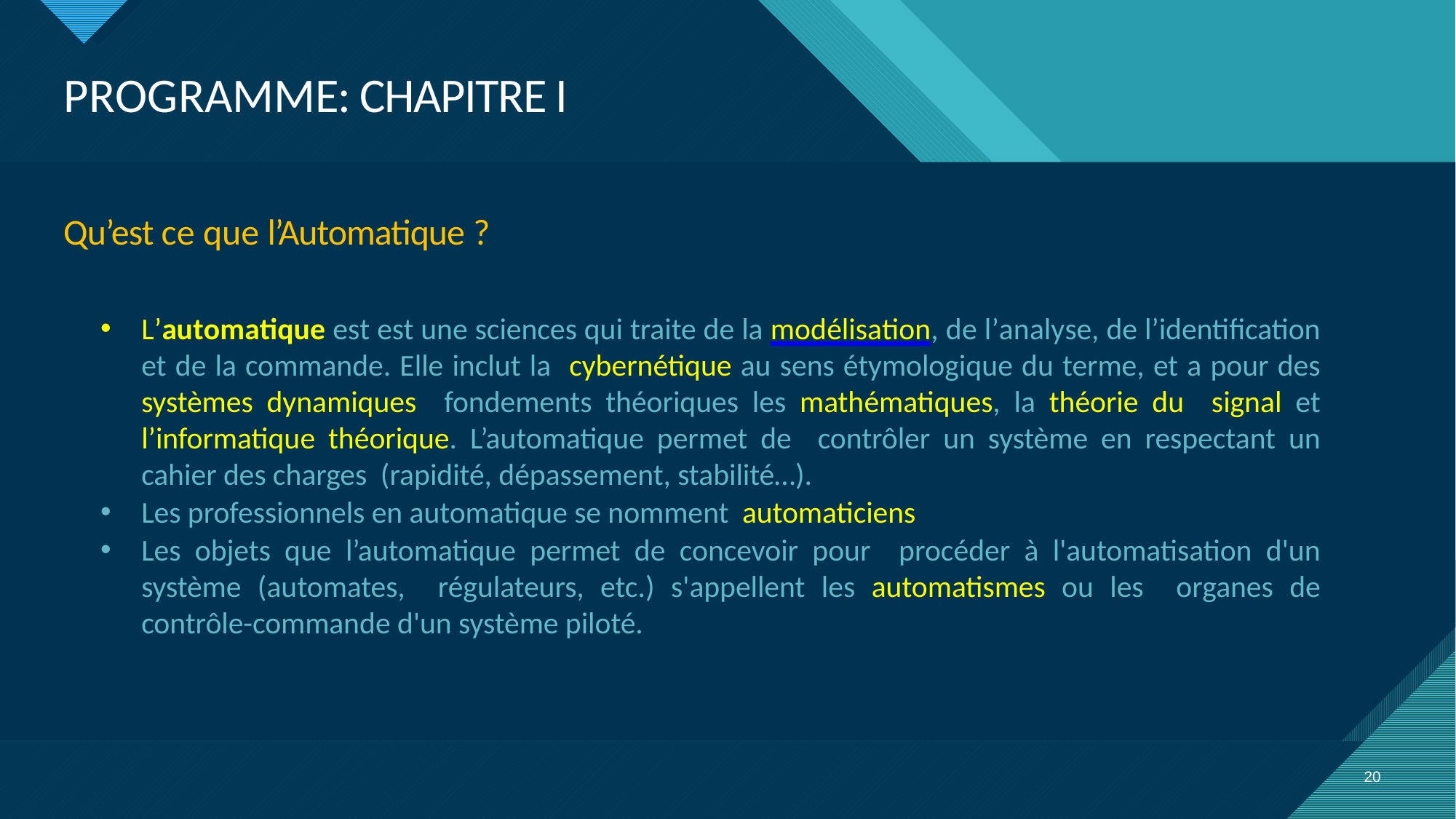

# PROGRAMME: CHAPITRE I
Qu’est ce que l’Automatique ?
L’automatique est est une sciences qui traite de la modélisation, de l’analyse, de l’identification et de la commande. Elle inclut la  cybernétique au sens étymologique du terme, et a pour des systèmes dynamiques  fondements théoriques les mathématiques, la théorie du  signal et l’informatique théorique. L’automatique permet de  contrôler un système en respectant un cahier des charges  (rapidité, dépassement, stabilité…).
Les professionnels en automatique se nomment  automaticiens
Les objets que l’automatique permet de concevoir pour  procéder à l'automatisation d'un système (automates,  régulateurs, etc.) s'appellent les automatismes ou les  organes de contrôle-commande d'un système piloté.

20